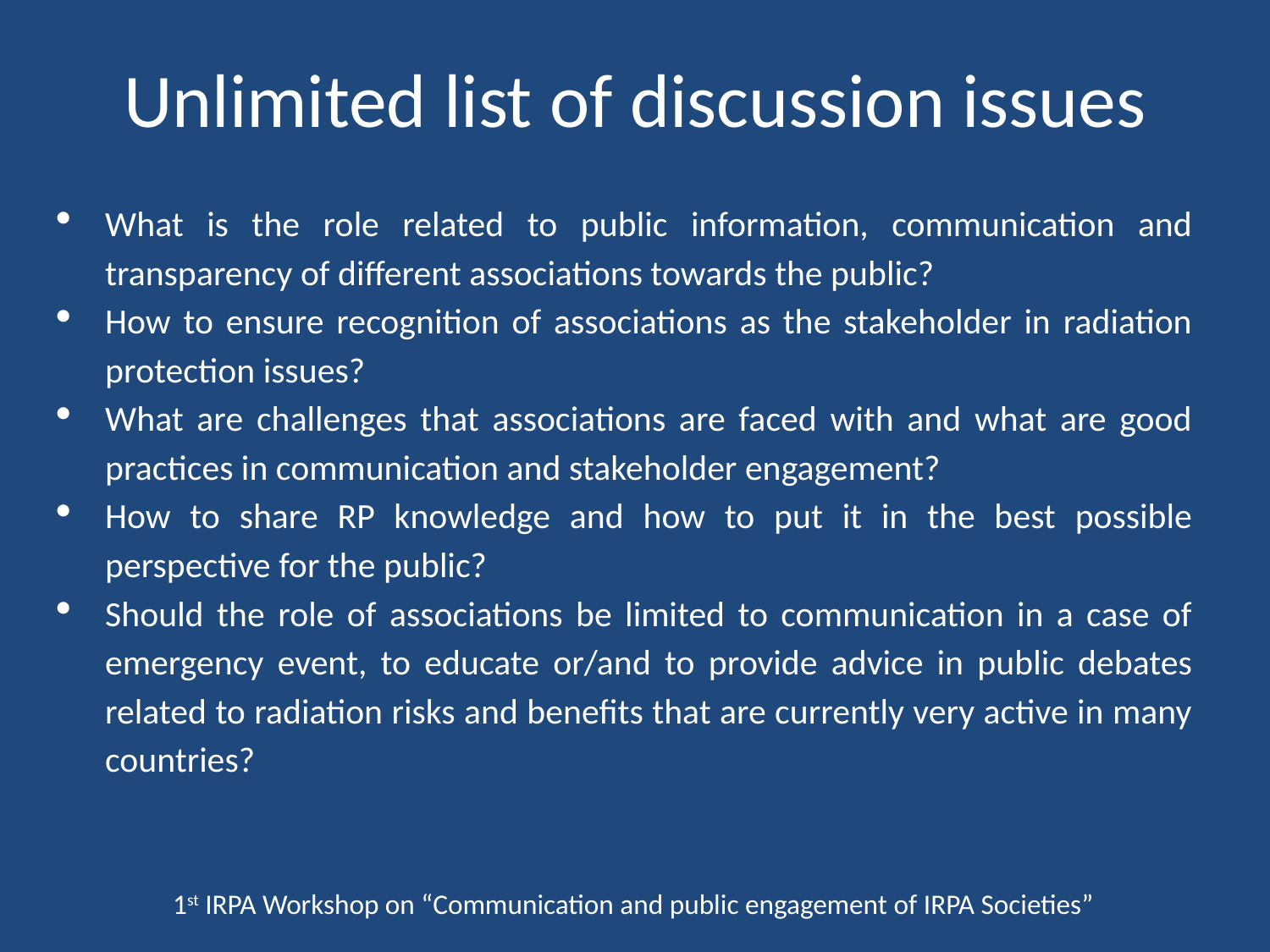

# Unlimited list of discussion issues
What is the role related to public information, communication and transparency of different associations towards the public?
How to ensure recognition of associations as the stakeholder in radiation protection issues?
What are challenges that associations are faced with and what are good practices in communication and stakeholder engagement?
How to share RP knowledge and how to put it in the best possible perspective for the public?
Should the role of associations be limited to communication in a case of emergency event, to educate or/and to provide advice in public debates related to radiation risks and benefits that are currently very active in many countries?
1st IRPA Workshop on “Communication and public engagement of IRPA Societies”